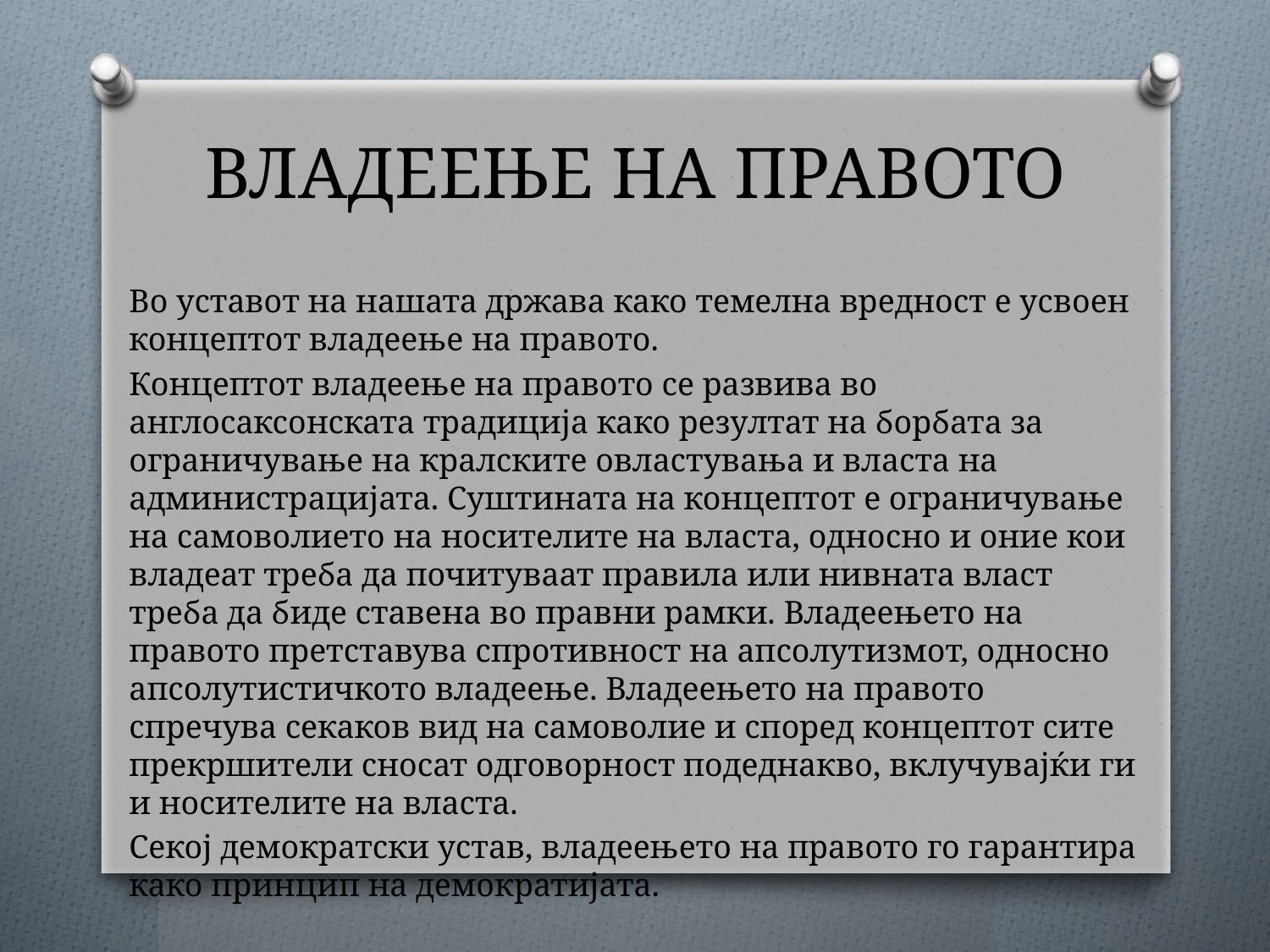

# ВЛАДЕЕЊЕ НА ПРАВОТО
Во уставот на нашата држава како темелна вредност е усвоен концептот владеење на правото.
Концептот владеење на правото се развива во англосаксонската традиција како резултат на борбата за ограничување на кралските овластувања и власта на администрацијата. Суштината на концептот е ограничување на самоволието на носителите на власта, односно и оние кои владеат треба да почитуваат правила или нивната власт треба да биде ставена во правни рамки. Владеењето на правото претставува спротивност на апсолутизмот, односно апсолутистичкото владеење. Владеењето на правото спречува секаков вид на самоволие и според концептот сите прекршители сносат одговорност подеднакво, вклучувајќи ги и носителите на власта.
Секој демократски устав, владеењето на правото го гарантира како принцип на демократијата.